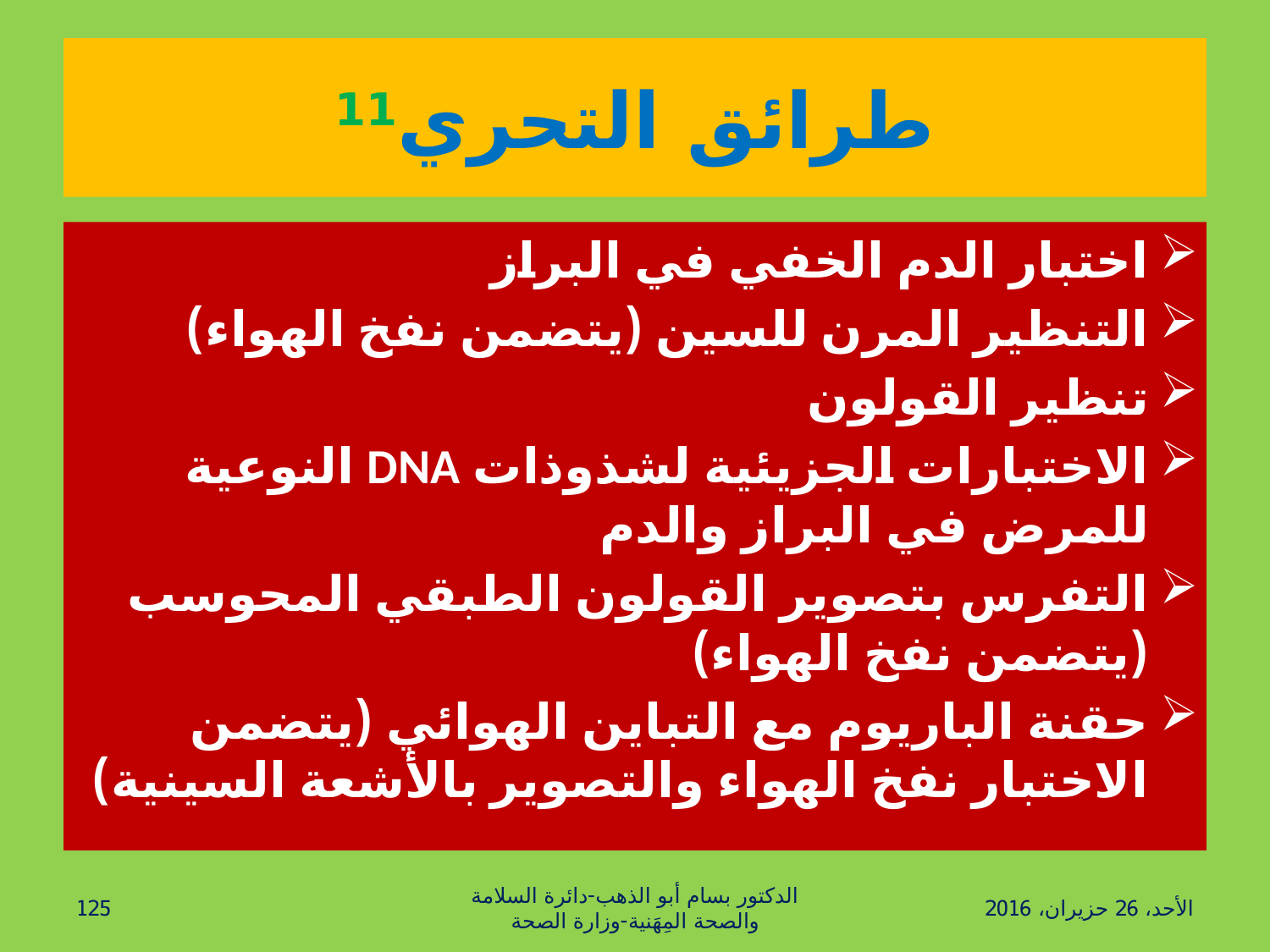

# طرائق التحري11
اختبار الدم الخفي في البراز
التنظير المرن للسين (يتضمن نفخ الهواء)
تنظير القولون
الاختبارات الجزيئية لشذوذات DNA النوعية للمرض في البراز والدم
التفرس بتصوير القولون الطبقي المحوسب (يتضمن نفخ الهواء)
حقنة الباريوم مع التباين الهوائي (يتضمن الاختبار نفخ الهواء والتصوير بالأشعة السينية)
125
الدكتور بسام أبو الذهب-دائرة السلامة والصحة المِهَنية-وزارة الصحة
الأحد، 26 حزيران، 2016